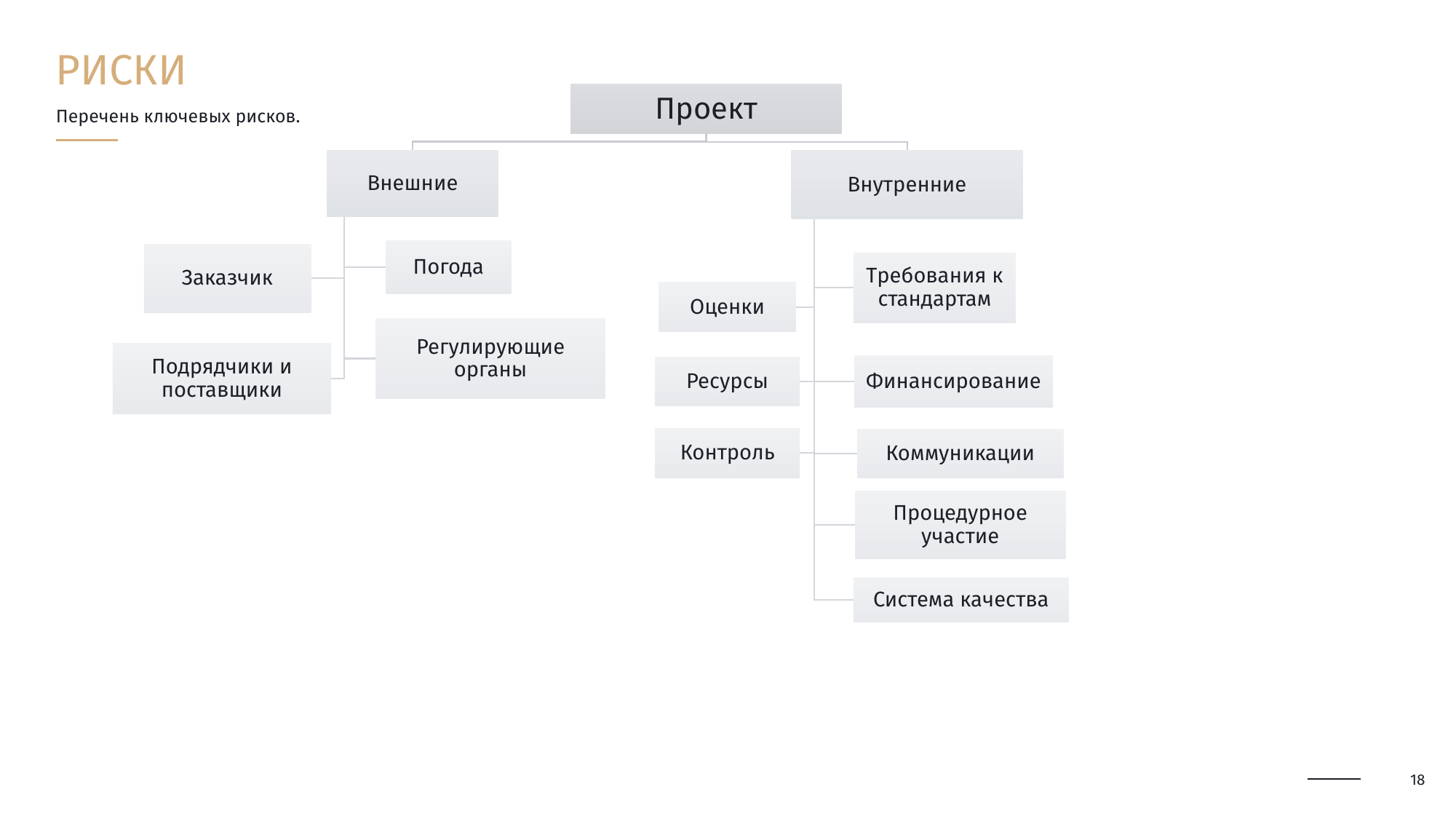

Риски
Проект
Внешние
Погода
Подрядчики и поставщики
Регулирующие органы
Заказчик
Внутренние
Коммуникации
Контроль
Оценки
Финансирование
Ресурсы
Процедурное участие
Требования к стандартам
Система качества
# Перечень ключевых рисков.